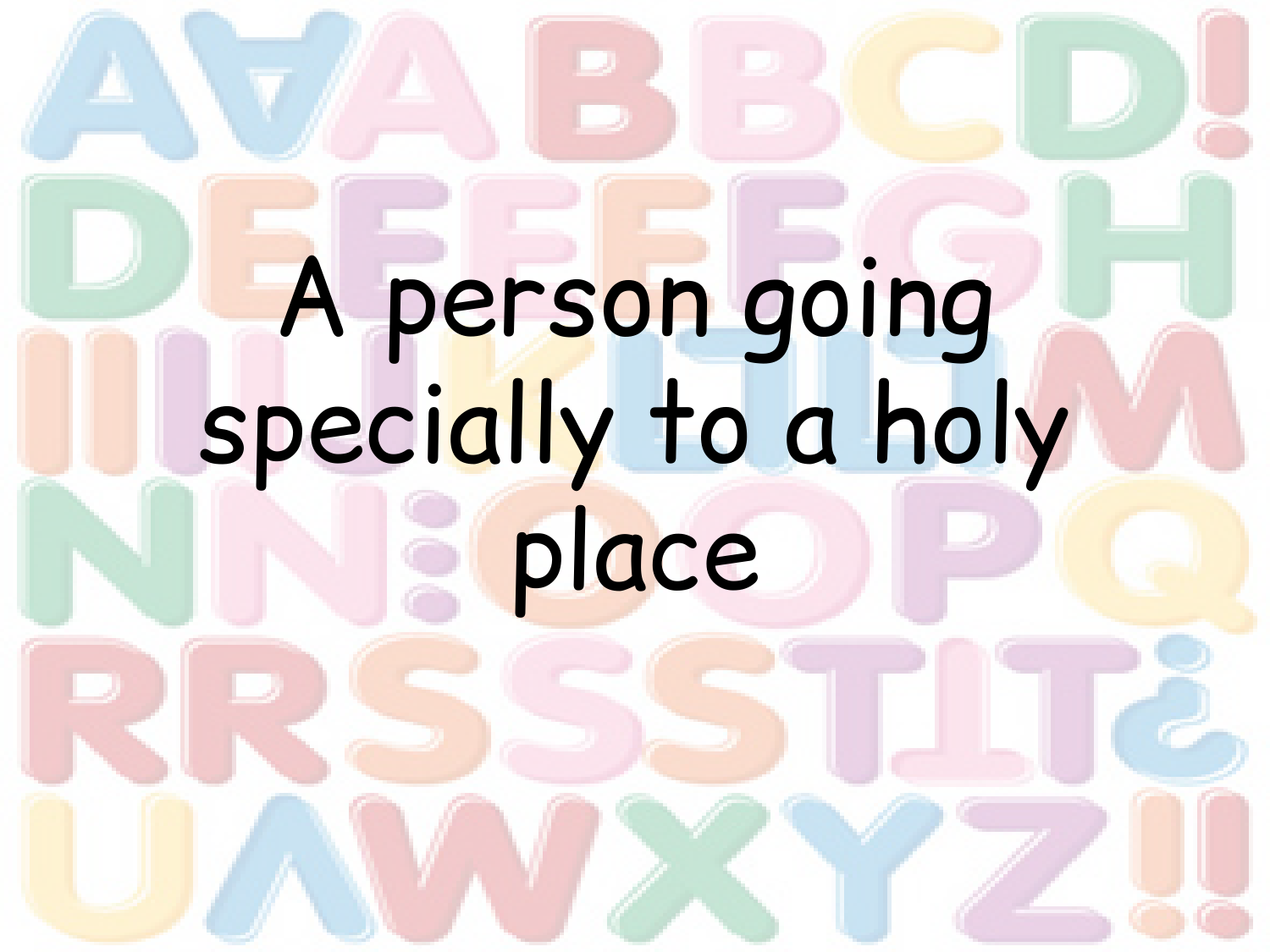

#
A person going specially to a holy place